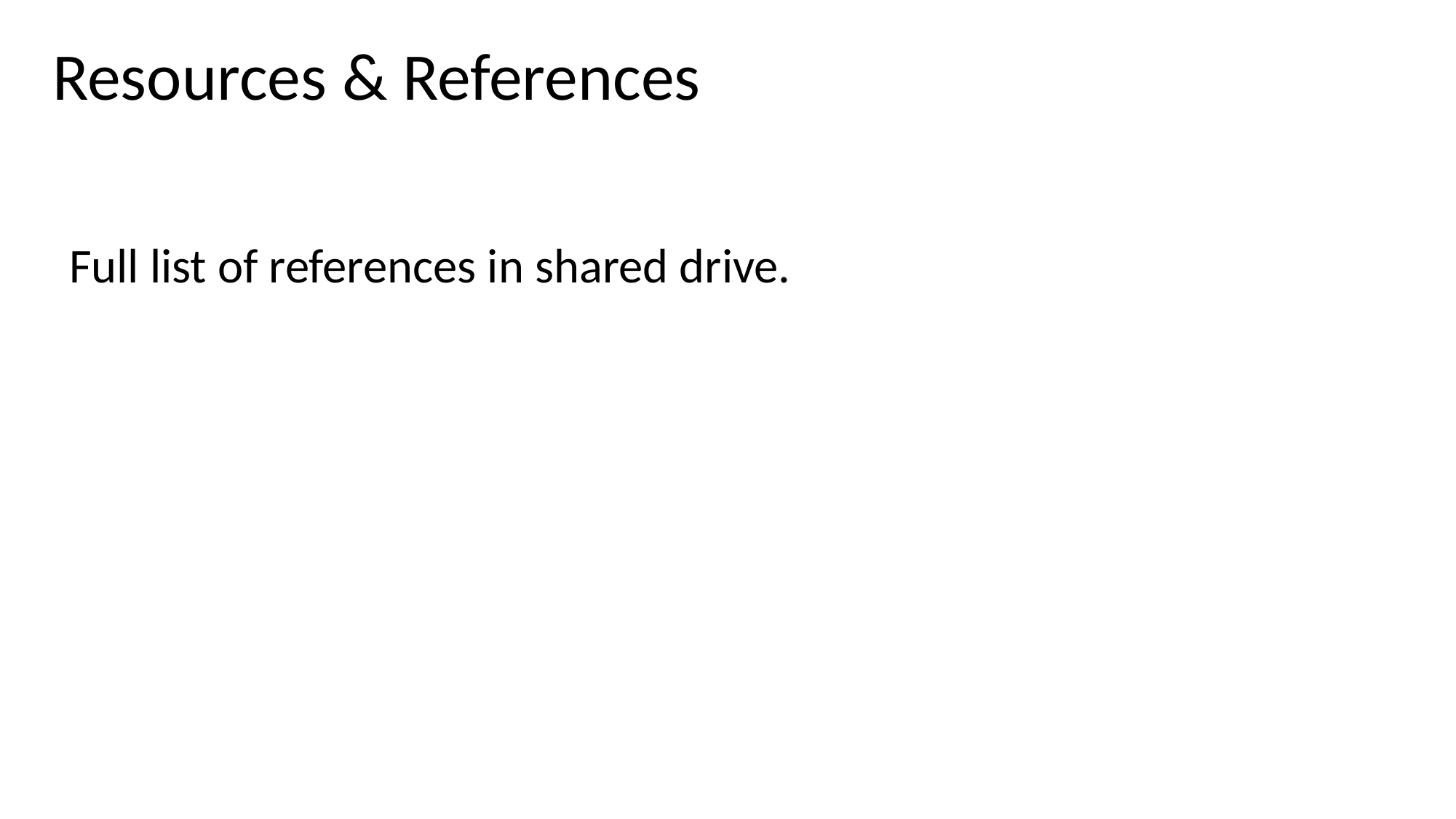

# Resources & References

Full list of references in shared drive.